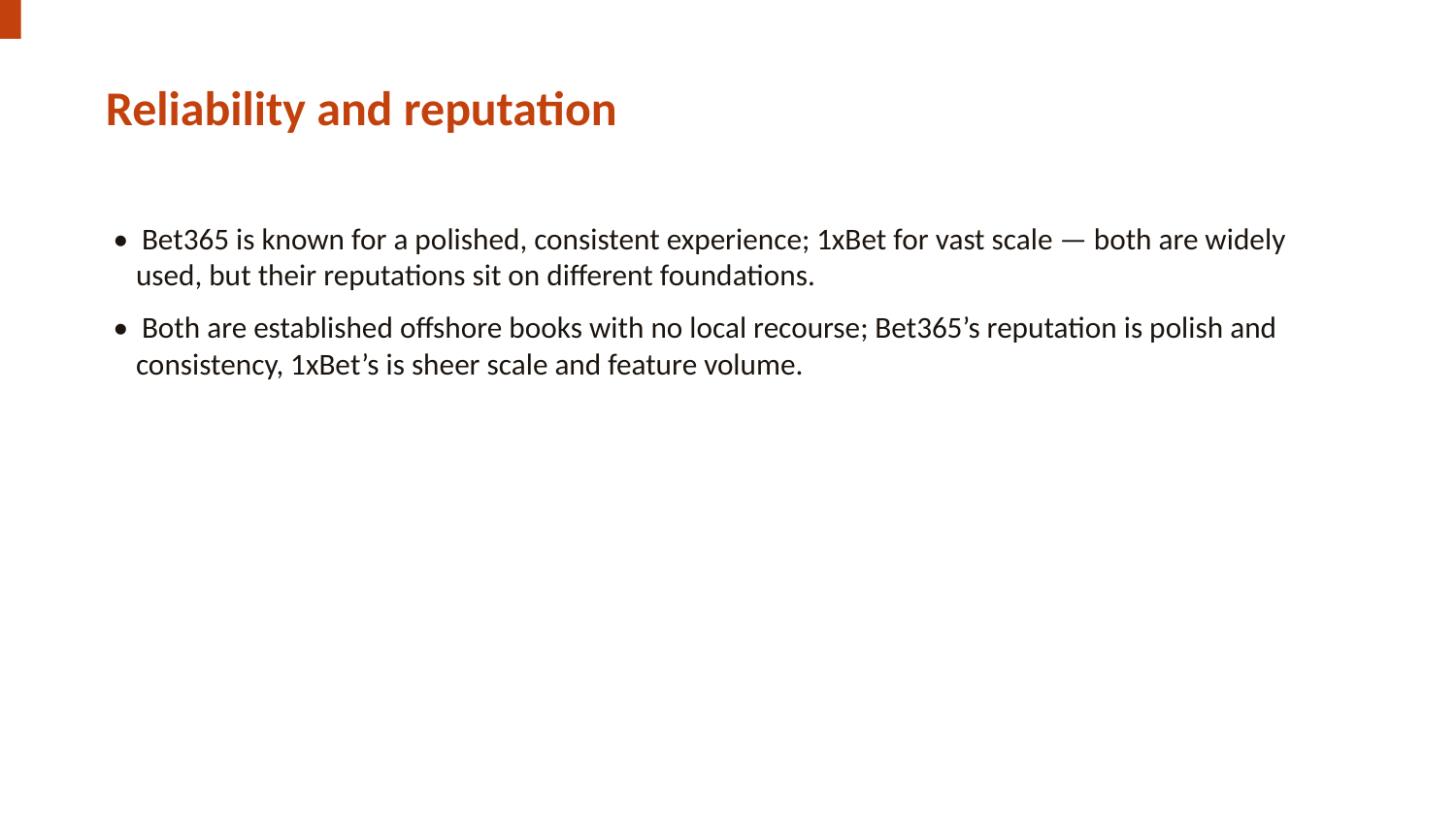

Reliability and reputation
•  Bet365 is known for a polished, consistent experience; 1xBet for vast scale — both are widely used, but their reputations sit on different foundations.
•  Both are established offshore books with no local recourse; Bet365’s reputation is polish and consistency, 1xBet’s is sheer scale and feature volume.